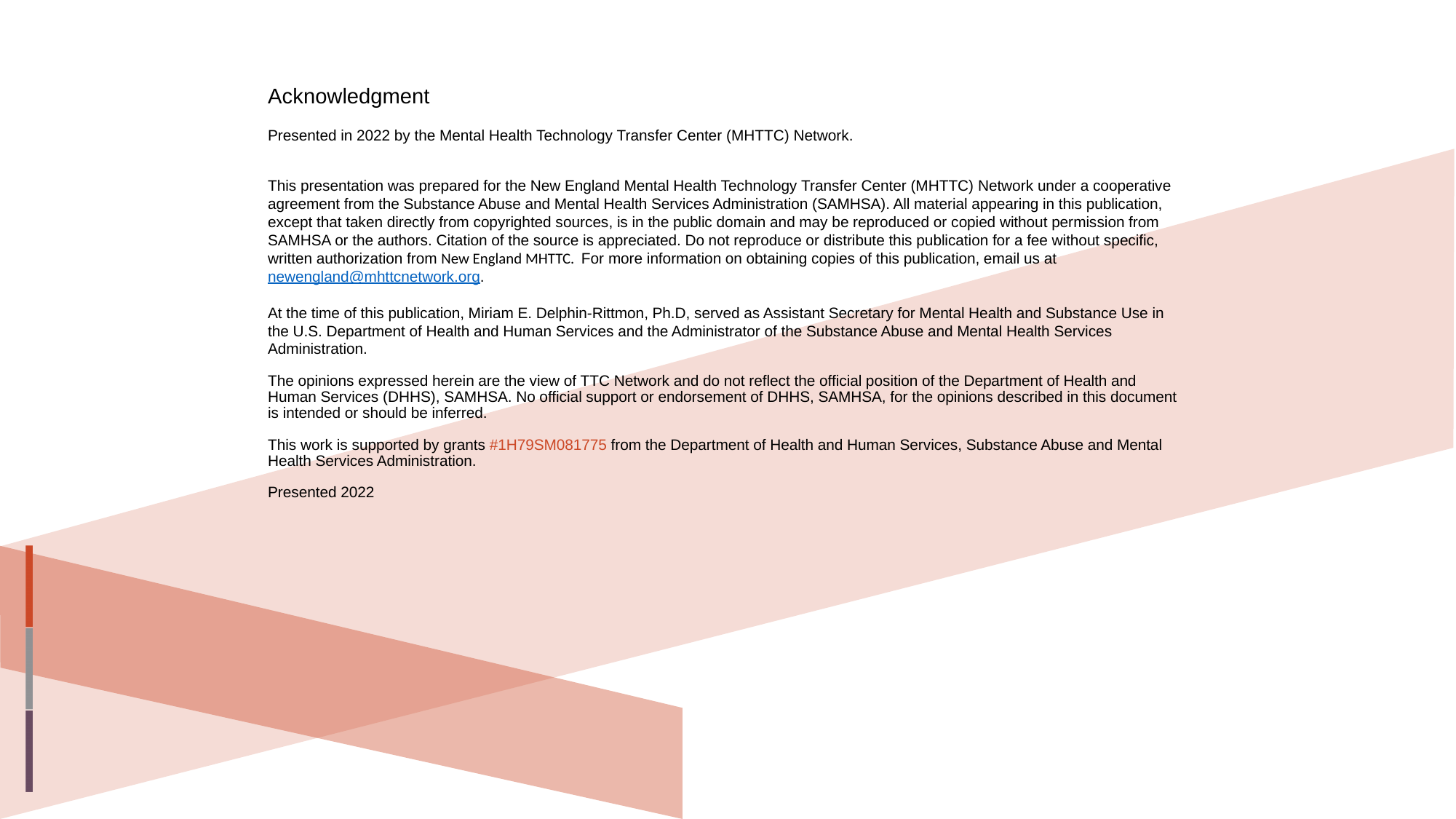

# Acknowledgment
Presented in 2022 by the Mental Health Technology Transfer Center (MHTTC) Network.

This presentation was prepared for the New England Mental Health Technology Transfer Center (MHTTC) Network under a cooperative agreement from the Substance Abuse and Mental Health Services Administration (SAMHSA). All material appearing in this publication, except that taken directly from copyrighted sources, is in the public domain and may be reproduced or copied without permission from SAMHSA or the authors. Citation of the source is appreciated. Do not reproduce or distribute this publication for a fee without specific, written authorization from New England MHTTC.  For more information on obtaining copies of this publication, email us at newengland@mhttcnetwork.org.
At the time of this publication, Miriam E. Delphin-Rittmon, Ph.D, served as Assistant Secretary for Mental Health and Substance Use in the U.S. Department of Health and Human Services and the Administrator of the Substance Abuse and Mental Health Services Administration.
The opinions expressed herein are the view of TTC Network and do not reflect the official position of the Department of Health and Human Services (DHHS), SAMHSA. No official support or endorsement of DHHS, SAMHSA, for the opinions described in this document is intended or should be inferred.
This work is supported by grants #1H79SM081775 from the Department of Health and Human Services, Substance Abuse and Mental Health Services Administration.
Presented 2022